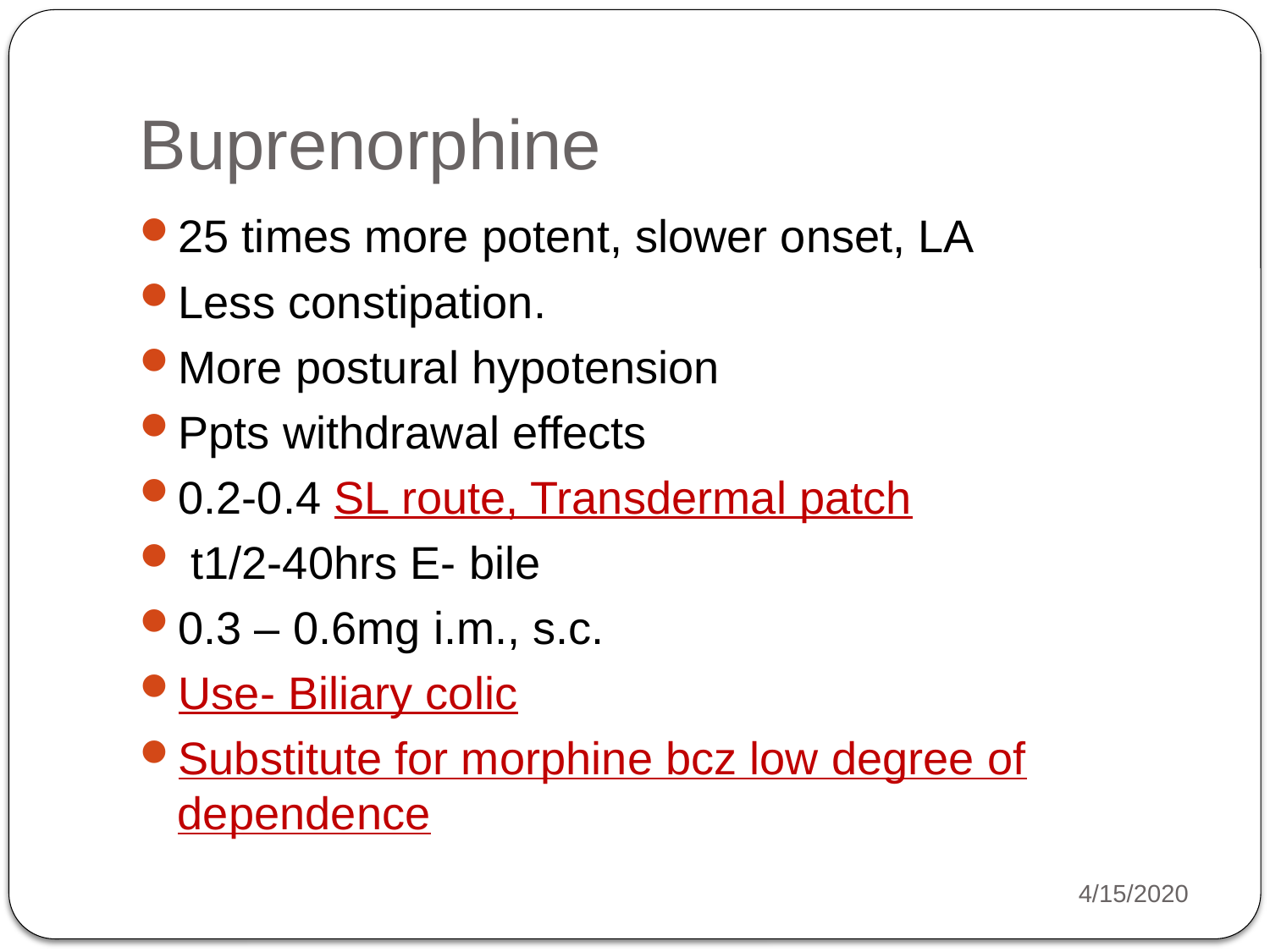

# Buprenorphine
25 times more potent, slower onset, LA
Less constipation.
More postural hypotension
Ppts withdrawal effects
0.2-0.4 SL route, Transdermal patch
 t1/2-40hrs E- bile
0.3 – 0.6mg i.m., s.c.
Use- Biliary colic
Substitute for morphine bcz low degree of dependence
30
4/15/2020